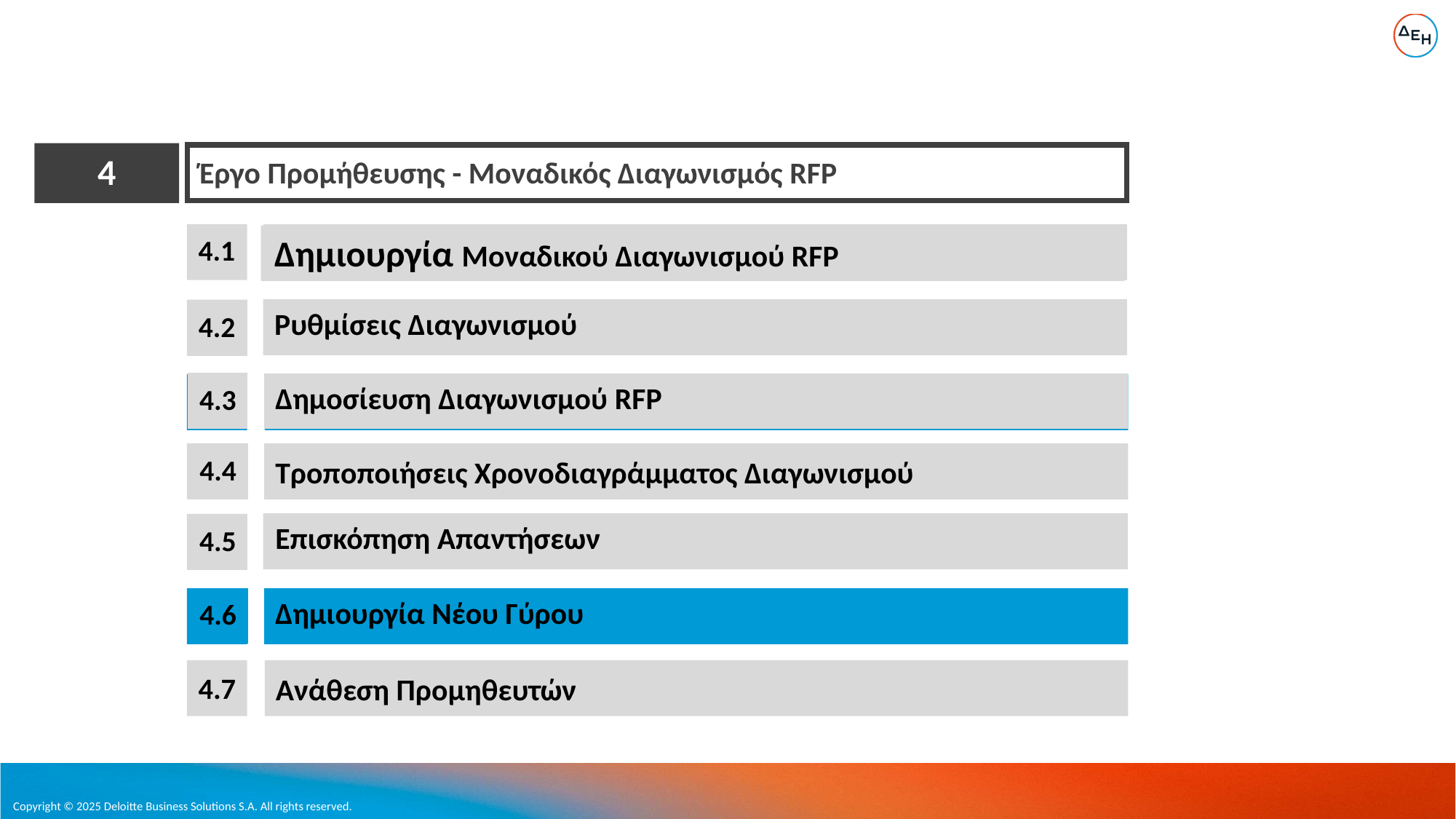

4
Έργο Προμήθευσης - Μοναδικός Διαγωνισμός RFP
4.1
Δημιουργία Μοναδικού Διαγωνισμού RFP
Ρυθμίσεις Διαγωνισμού
4.2
4.3
Δημοσίευση Διαγωνισμού RFP

4.4
Τροποποιήσεις Χρονοδιαγράμματος Διαγωνισμού
Επισκόπηση Απαντήσεων

4.5

4.6
Δημιουργία Νέου Γύρου

4.7
Ανάθεση Προμηθευτών